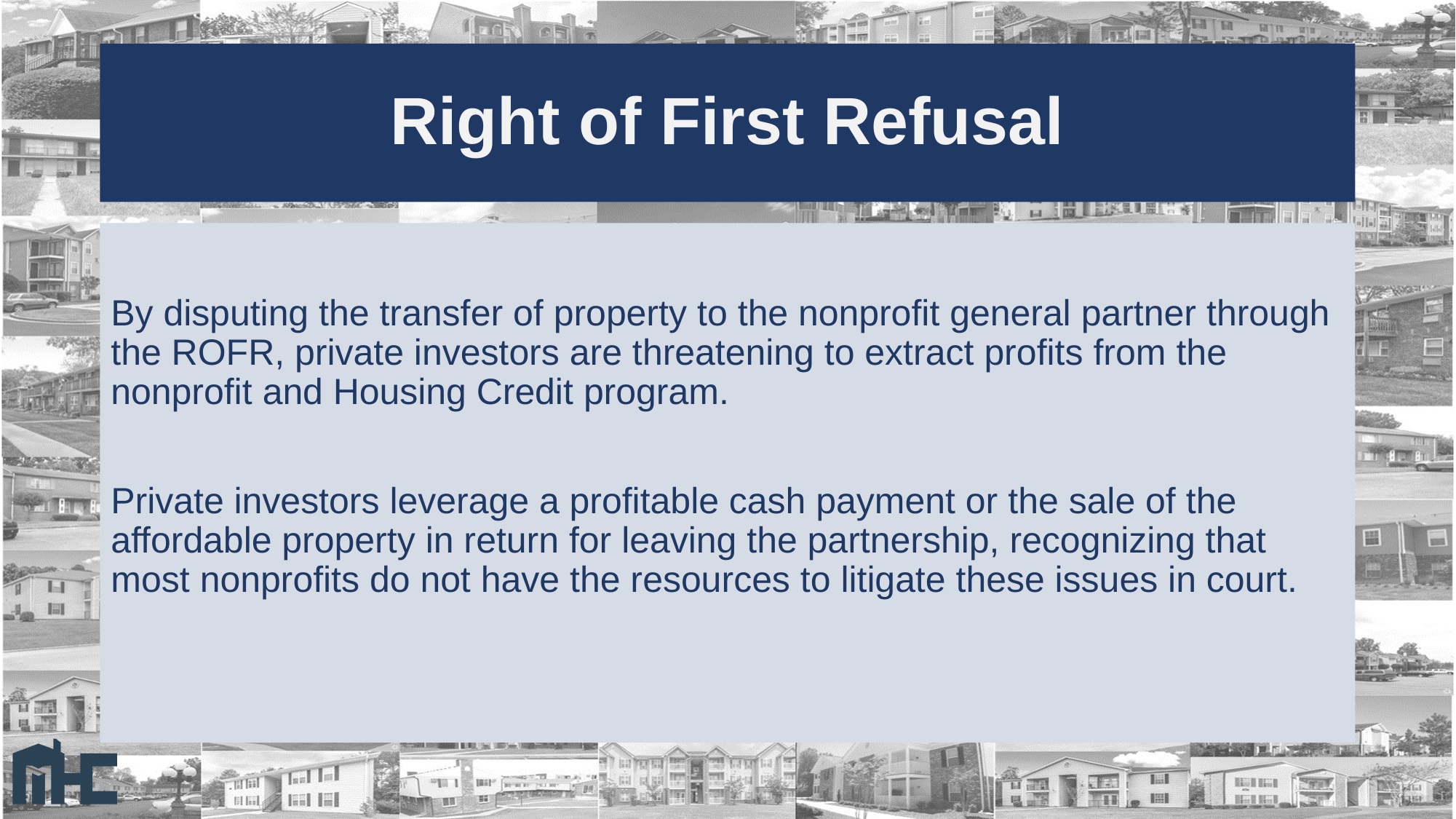

# Right of First Refusal

By disputing the transfer of property to the nonprofit general partner through the ROFR, private investors are threatening to extract profits from the nonprofit and Housing Credit program.

Private investors leverage a profitable cash payment or the sale of the affordable property in return for leaving the partnership, recognizing that most nonprofits do not have the resources to litigate these issues in court.